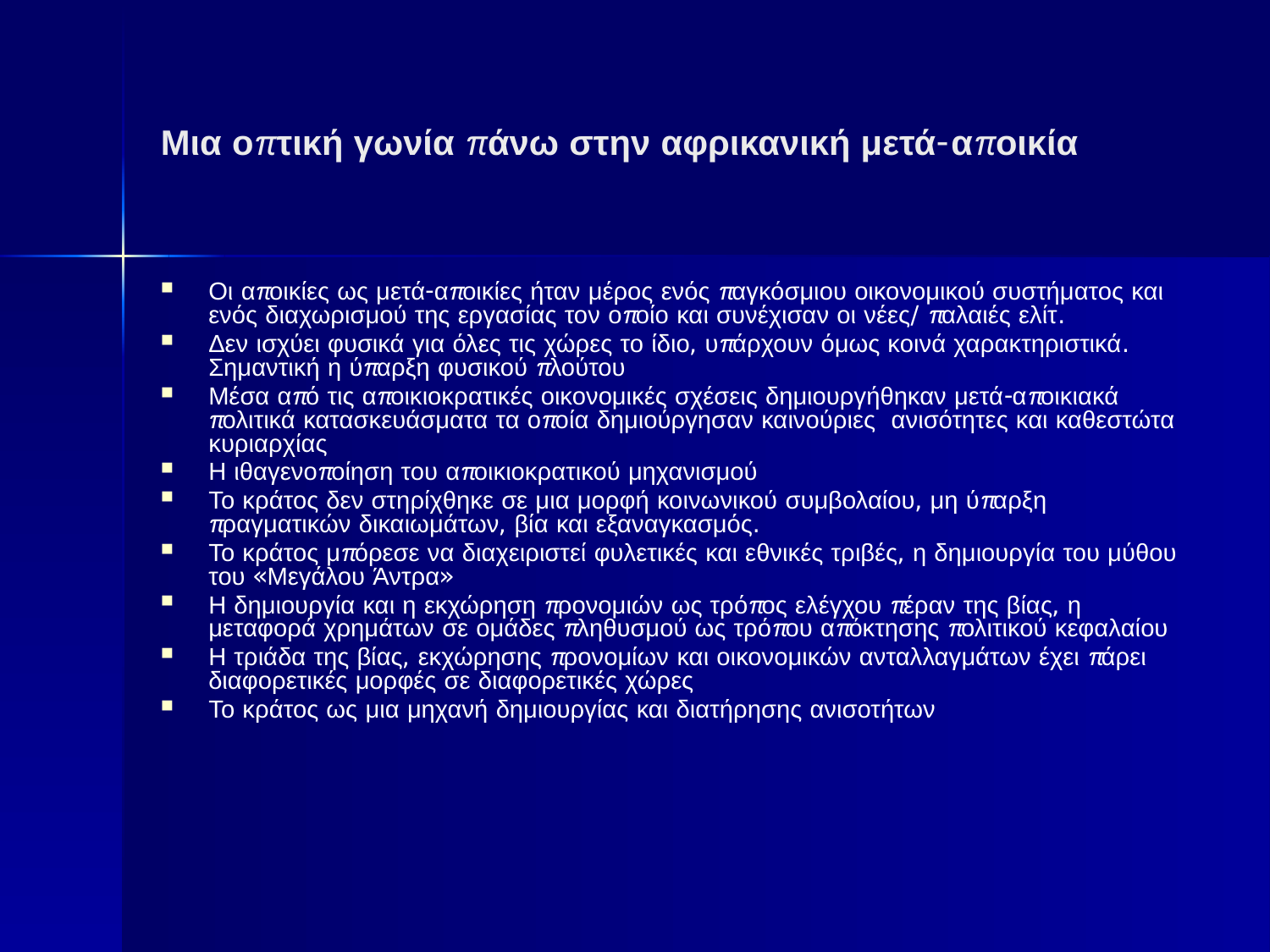

# Μια οπτική γωνία πάνω στην αφρικανική μετά-αποικία
Οι αποικίες ως μετά-αποικίες ήταν μέρος ενός παγκόσμιου οικονομικού συστήματος και ενός διαχωρισμού της εργασίας τον οποίο και συνέχισαν οι νέες/ παλαιές ελίτ.
Δεν ισχύει φυσικά για όλες τις χώρες το ίδιο, υπάρχουν όμως κοινά χαρακτηριστικά. Σημαντική η ύπαρξη φυσικού πλούτου
Μέσα από τις αποικιοκρατικές οικονομικές σχέσεις δημιουργήθηκαν μετά-αποικιακά πολιτικά κατασκευάσματα τα οποία δημιούργησαν καινούριες  ανισότητες και καθεστώτα κυριαρχίας
Η ιθαγενοποίηση του αποικιοκρατικού μηχανισμού
Το κράτος δεν στηρίχθηκε σε μια μορφή κοινωνικού συμβολαίου, μη ύπαρξη πραγματικών δικαιωμάτων, βία και εξαναγκασμός.
Το κράτος μπόρεσε να διαχειριστεί φυλετικές και εθνικές τριβές, η δημιουργία του μύθου του «Μεγάλου Άντρα»
Η δημιουργία και η εκχώρηση προνομιών ως τρόπος ελέγχου πέραν της βίας, η μεταφορά χρημάτων σε ομάδες πληθυσμού ως τρόπου απόκτησης πολιτικού κεφαλαίου
Η τριάδα της βίας, εκχώρησης προνομίων και οικονομικών ανταλλαγμάτων έχει πάρει διαφορετικές μορφές σε διαφορετικές χώρες
Το κράτος ως μια μηχανή δημιουργίας και διατήρησης ανισοτήτων